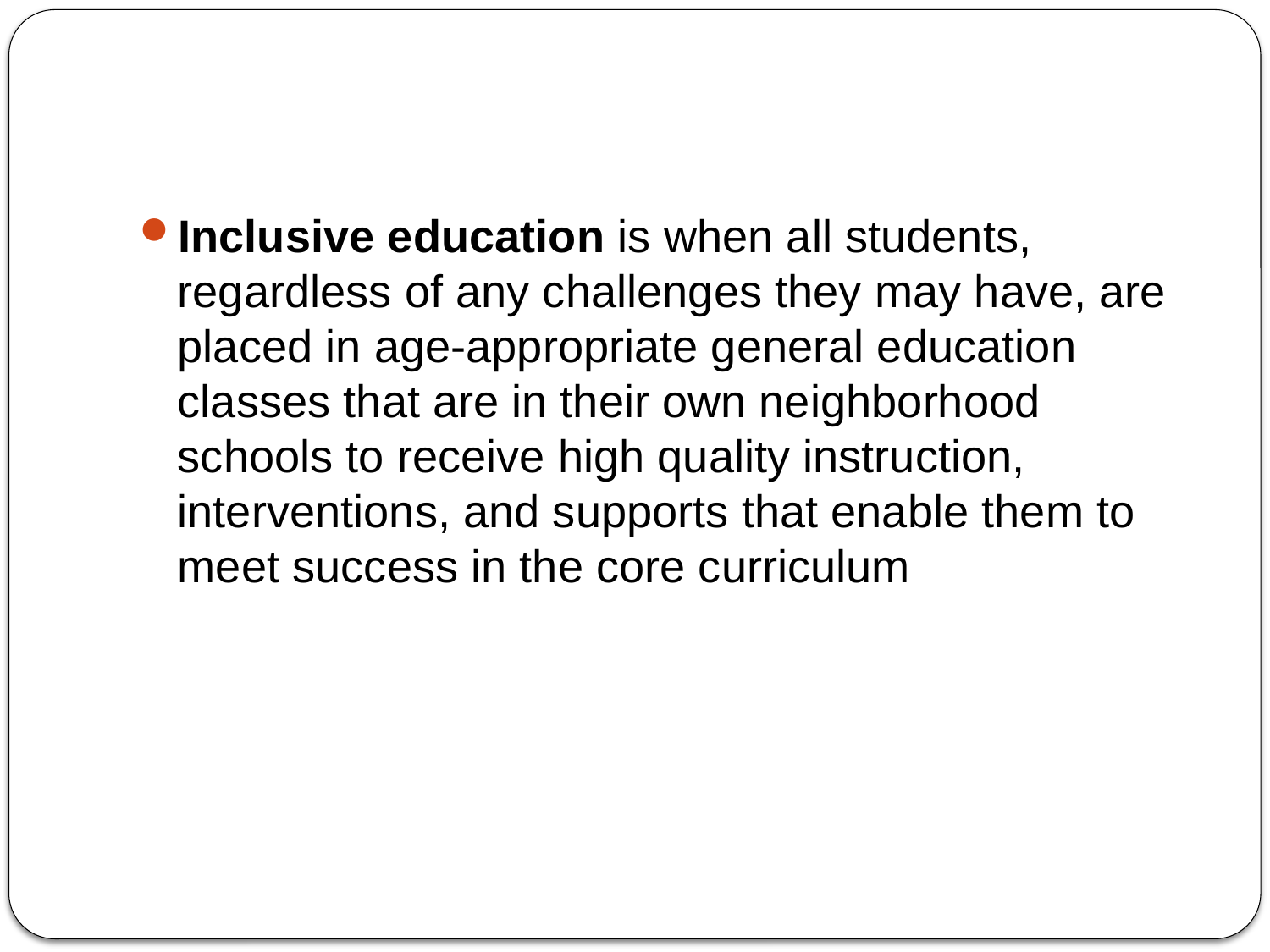

#
Inclusive education is when all students, regardless of any challenges they may have, are placed in age-appropriate general education classes that are in their own neighborhood schools to receive high quality instruction, interventions, and supports that enable them to meet success in the core curriculum